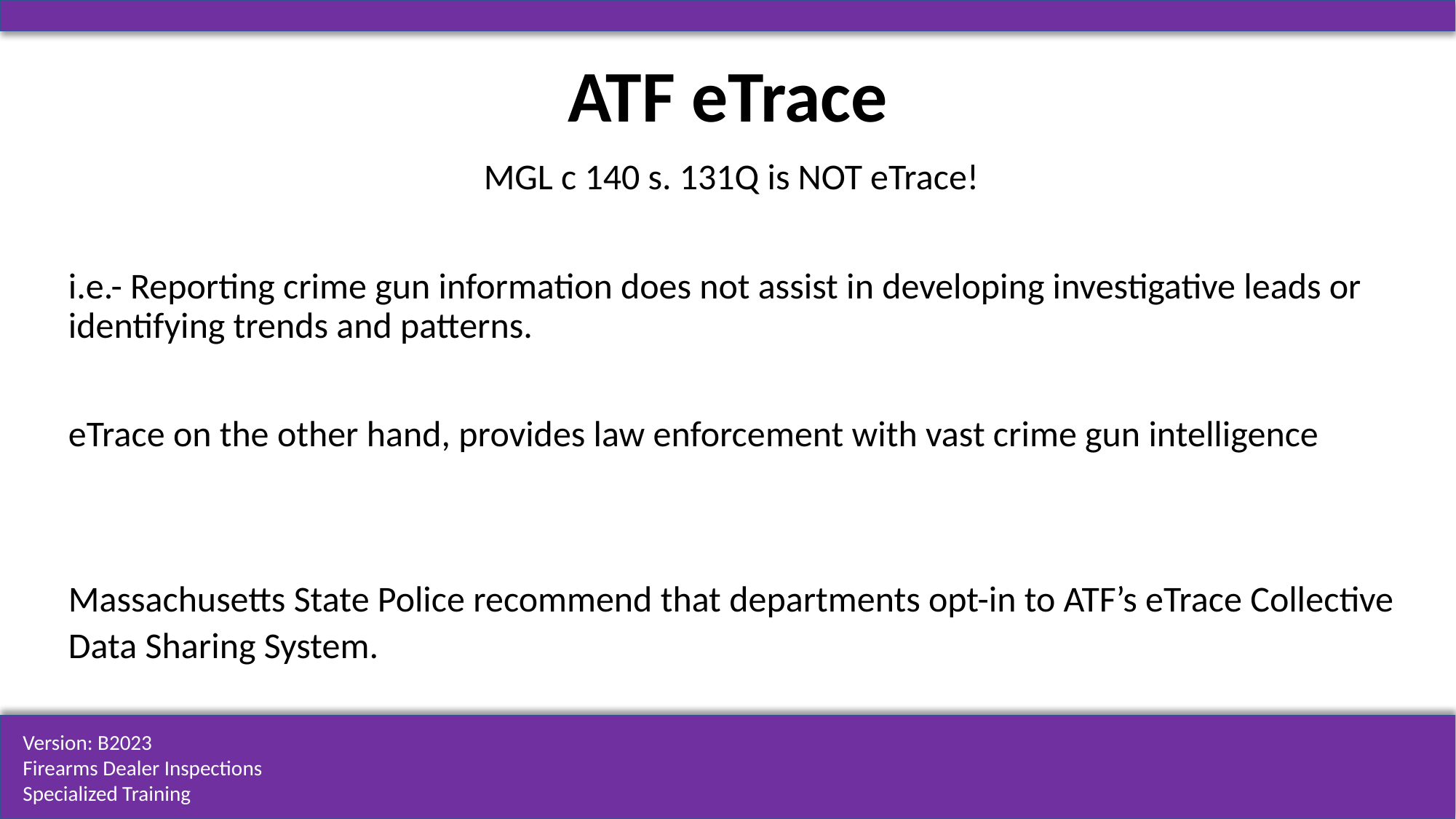

ATF eTrace
MGL c 140 s. 131Q is NOT eTrace!

i.e.- Reporting crime gun information does not assist in developing investigative leads or identifying trends and patterns.

eTrace on the other hand, provides law enforcement with vast crime gun intelligence

Massachusetts State Police recommend that departments opt-in to ATF’s eTrace Collective Data Sharing System.